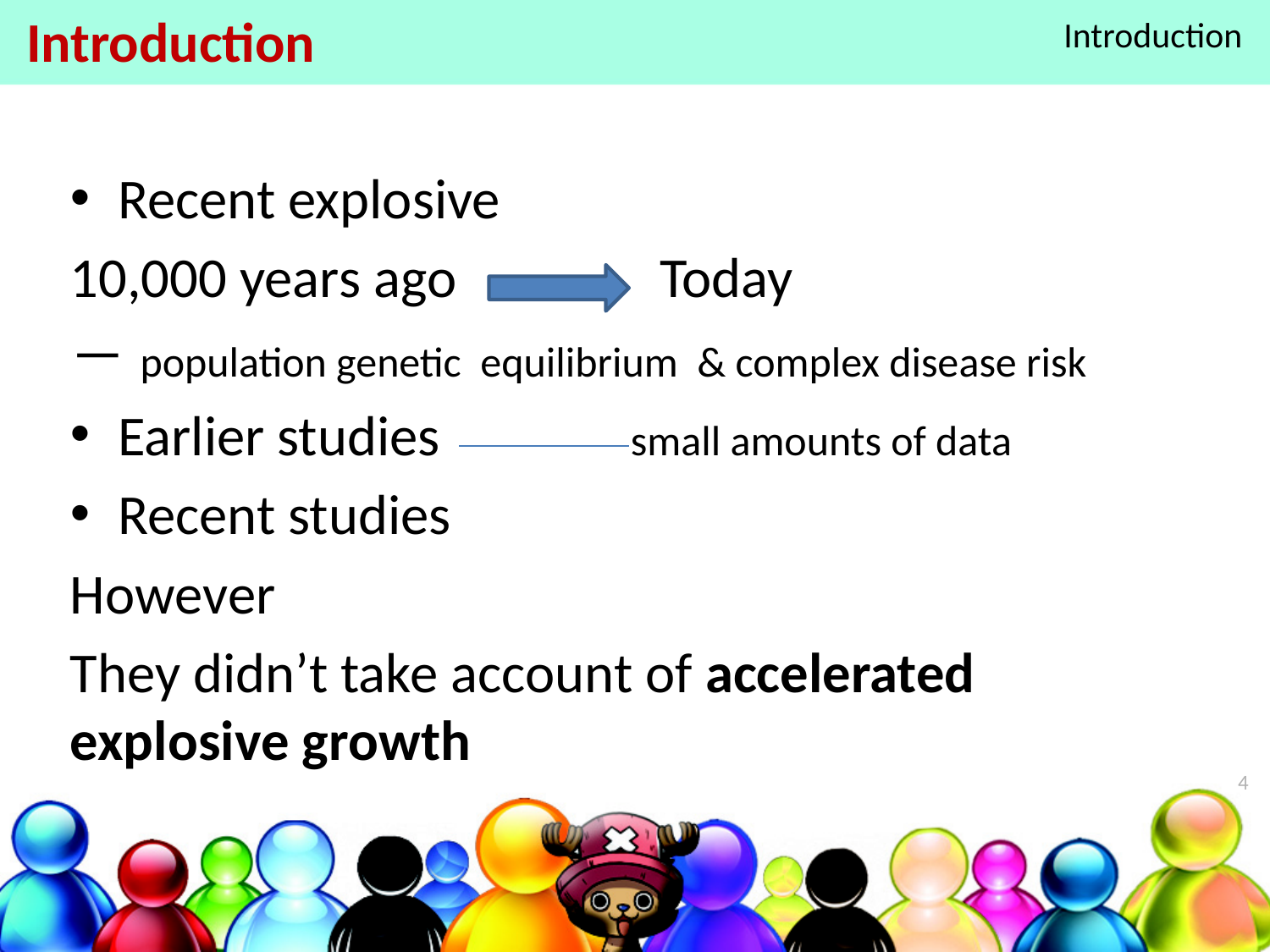

# Introduction
Introduction
Recent explosive
10,000 years ago                Today
－population genetic  equilibrium  & complex disease risk
Earlier studies               small amounts of data
Recent studies
However
They didn’t take account of accelerated explosive growth

4